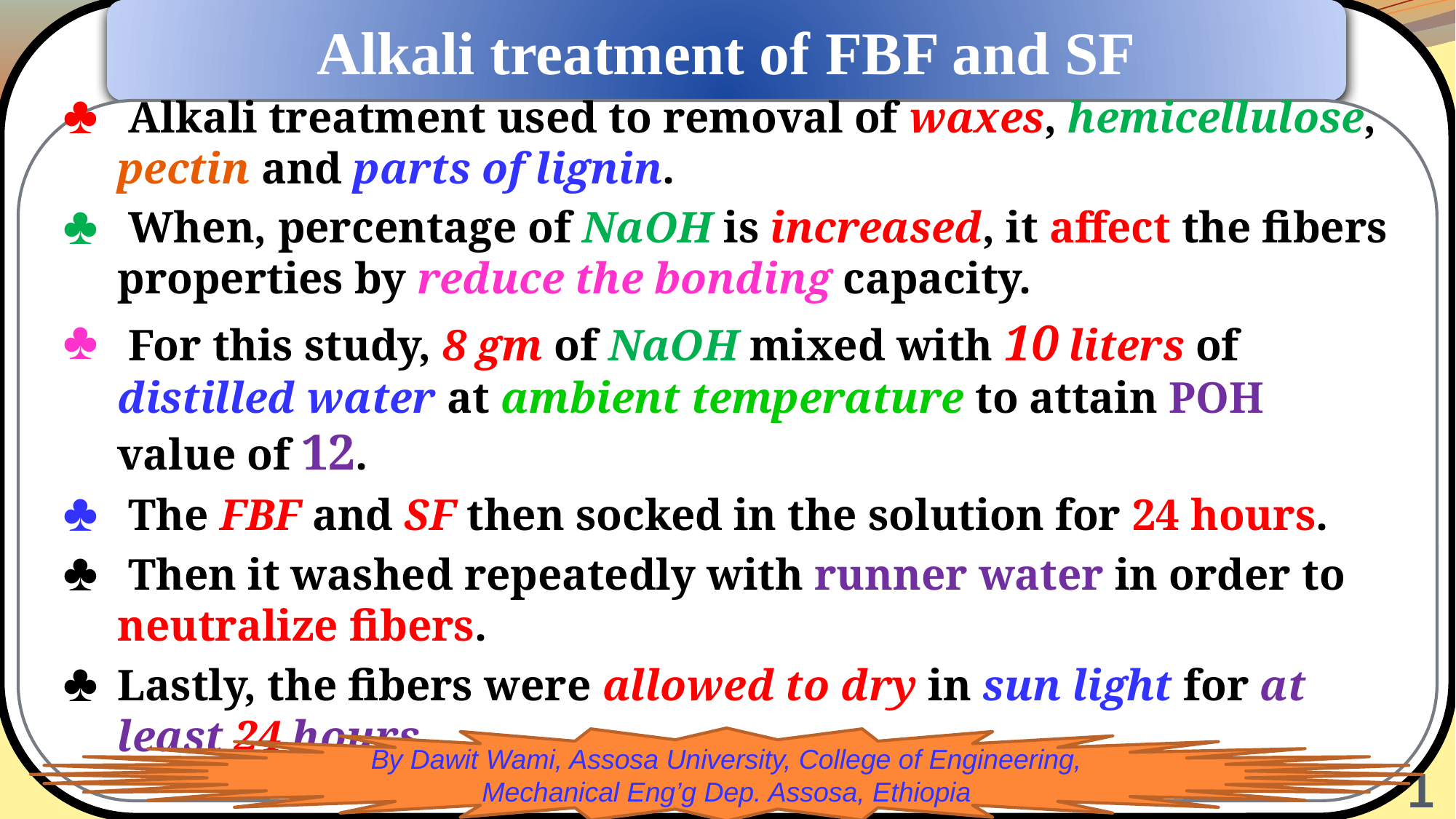

Alkali treatment of FBF and SF
 Alkali treatment used to removal of waxes, hemicellulose, pectin and parts of lignin.
 When, percentage of NaOH is increased, it affect the fibers properties by reduce the bonding capacity.
 For this study, 8 gm of NaOH mixed with 10 liters of distilled water at ambient temperature to attain POH value of 12.
 The FBF and SF then socked in the solution for 24 hours.
 Then it washed repeatedly with runner water in order to neutralize fibers.
Lastly, the fibers were allowed to dry in sun light for at least 24 hours.
By Dawit Wami, Assosa University, College of Engineering, Mechanical Eng’g Dep. Assosa, Ethiopia
 15